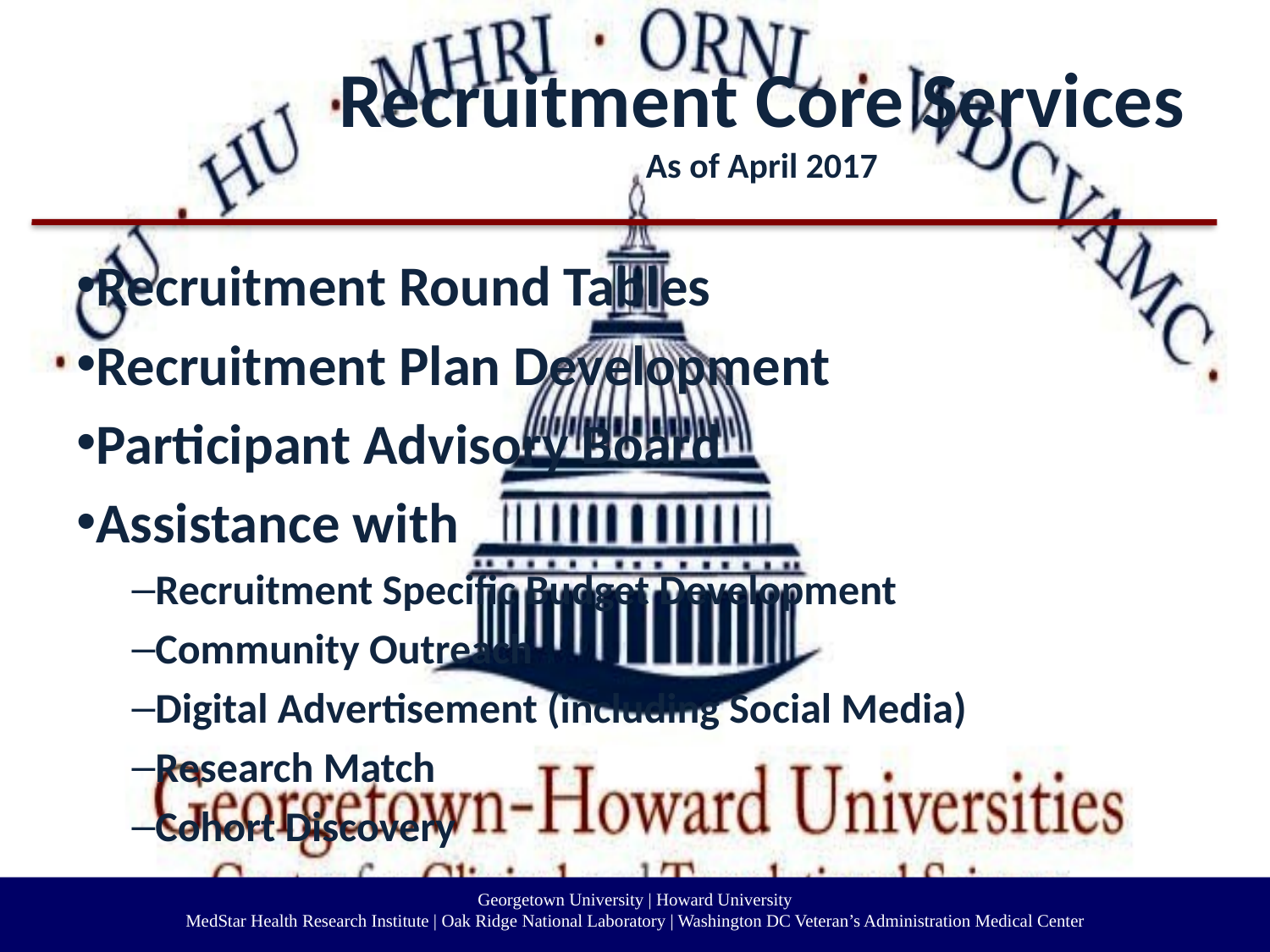

# Recruitment Core Services As of April 2017
Recruitment Round Tables
Recruitment Plan Development
Participant Advisory Board
Assistance with
Recruitment Specific Budget Development
Community Outreach
Digital Advertisement (including Social Media)
Research Match
Cohort Discovery